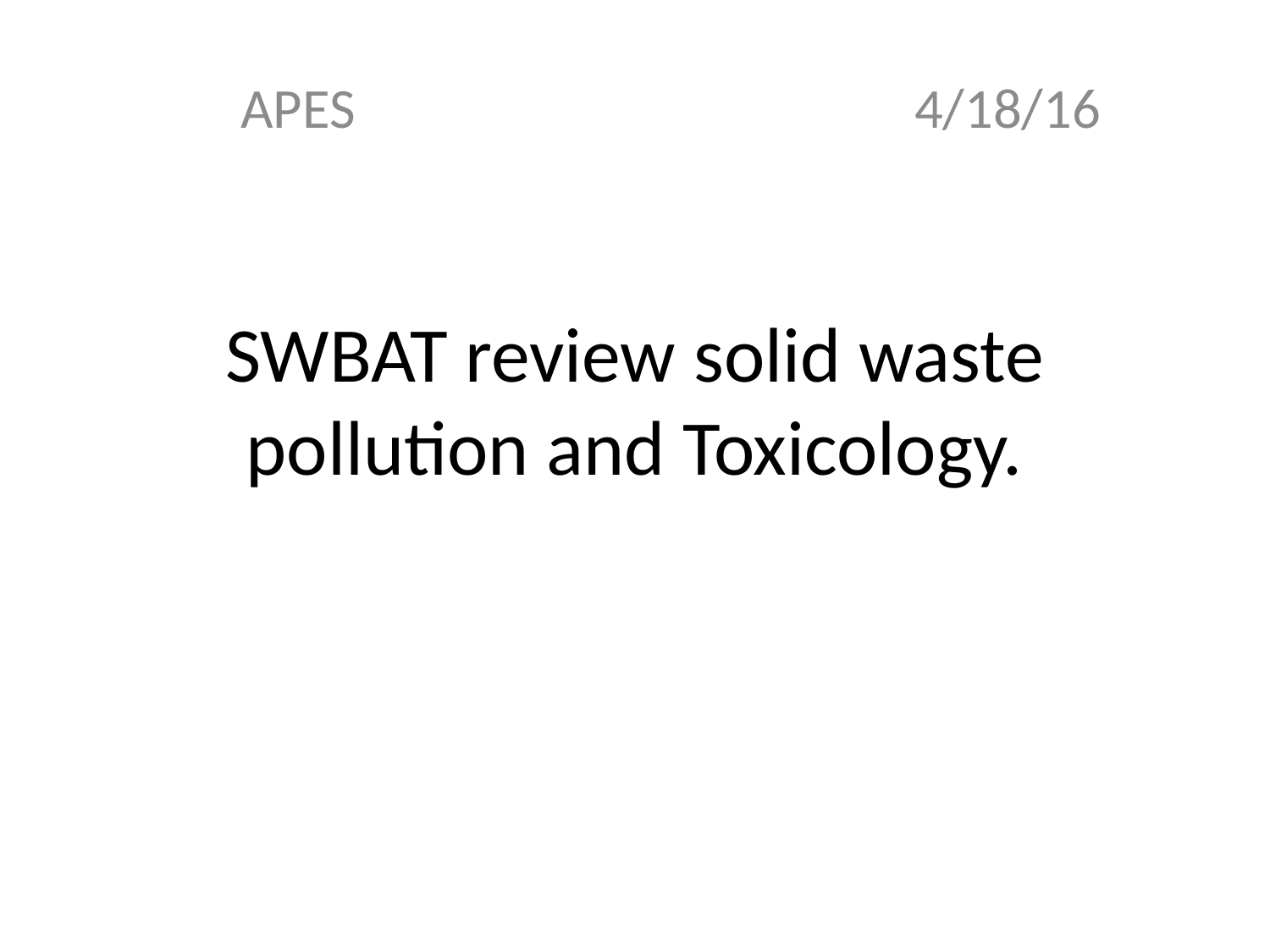

APES                                            4/18/16
# SWBAT review solid waste pollution and Toxicology.